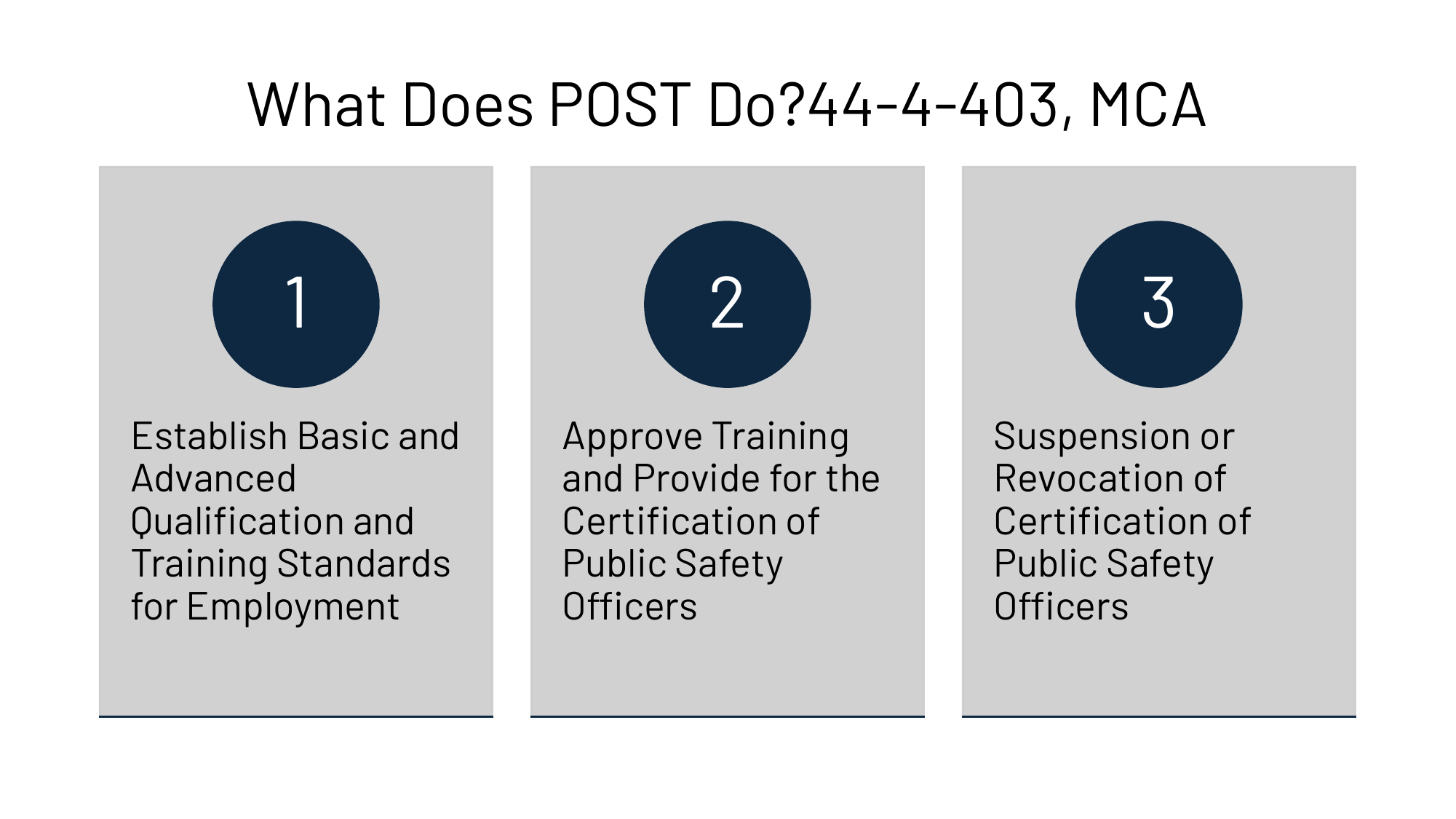

# What Does POST Do?44-4-403, MCA
Establish Basic and Advanced Qualification and Training Standards for Employment
1
Approve Training and Provide for the Certification of Public Safety Officers
2
Suspension or Revocation of Certification of Public Safety Officers
3